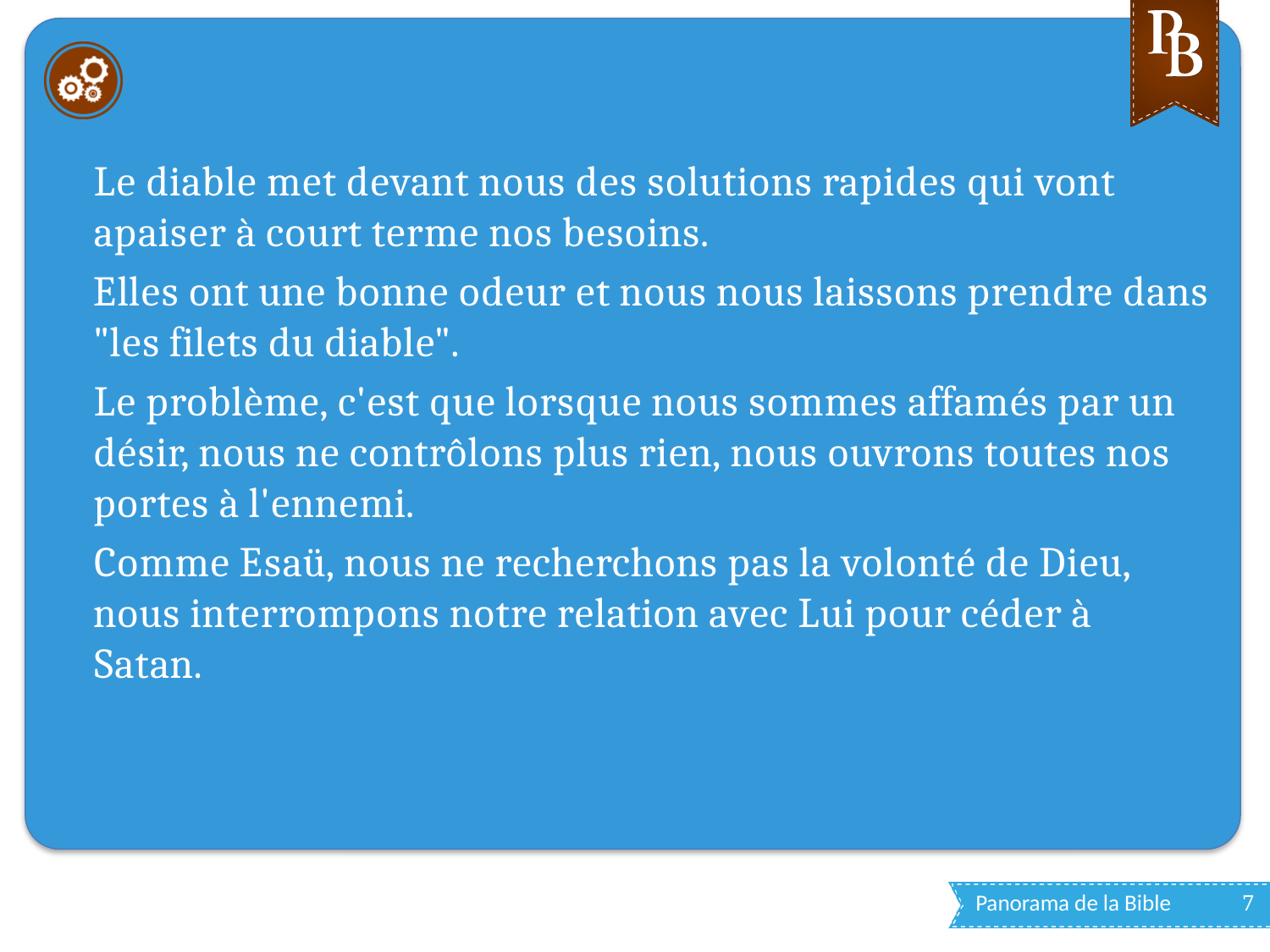

#
Le diable met devant nous des solutions rapides qui vont apaiser à court terme nos besoins.
Elles ont une bonne odeur et nous nous laissons prendre dans "les filets du diable".
Le problème, c'est que lorsque nous sommes affamés par un désir, nous ne contrôlons plus rien, nous ouvrons toutes nos portes à l'ennemi.
Comme Esaü, nous ne recherchons pas la volonté de Dieu, nous interrompons notre relation avec Lui pour céder à Satan.